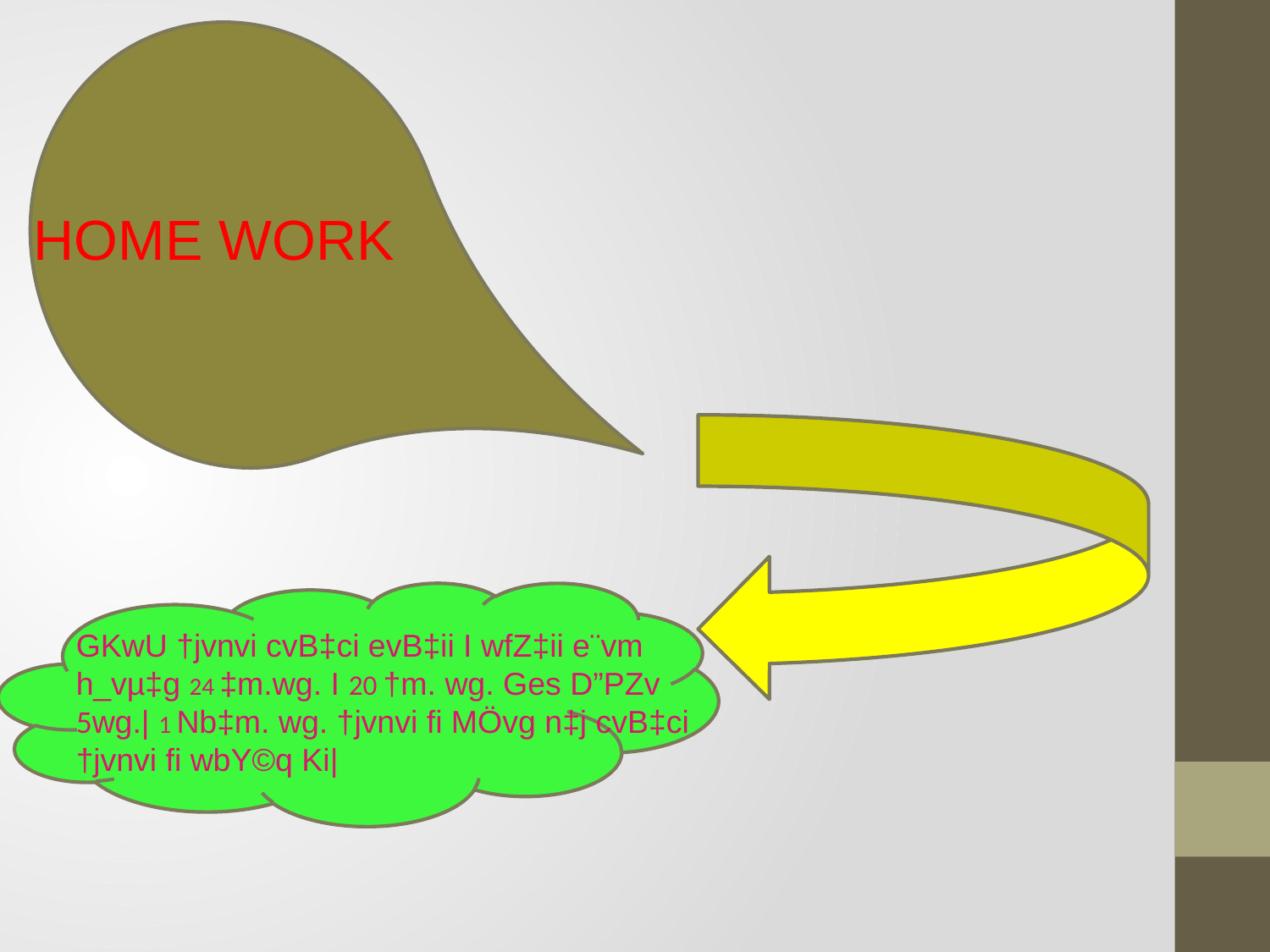

HOME WORK

GKwU †jvnvi cvB‡ci evB‡ii I wfZ‡ii e¨vm h_vµ‡g 24 ‡m.wg. I 20 †m. wg. Ges D”PZv 5wg.| 1 Nb‡m. wg. †jvnvi fi MÖvg n‡j cvB‡ci †jvnvi fi wbY©q Ki|